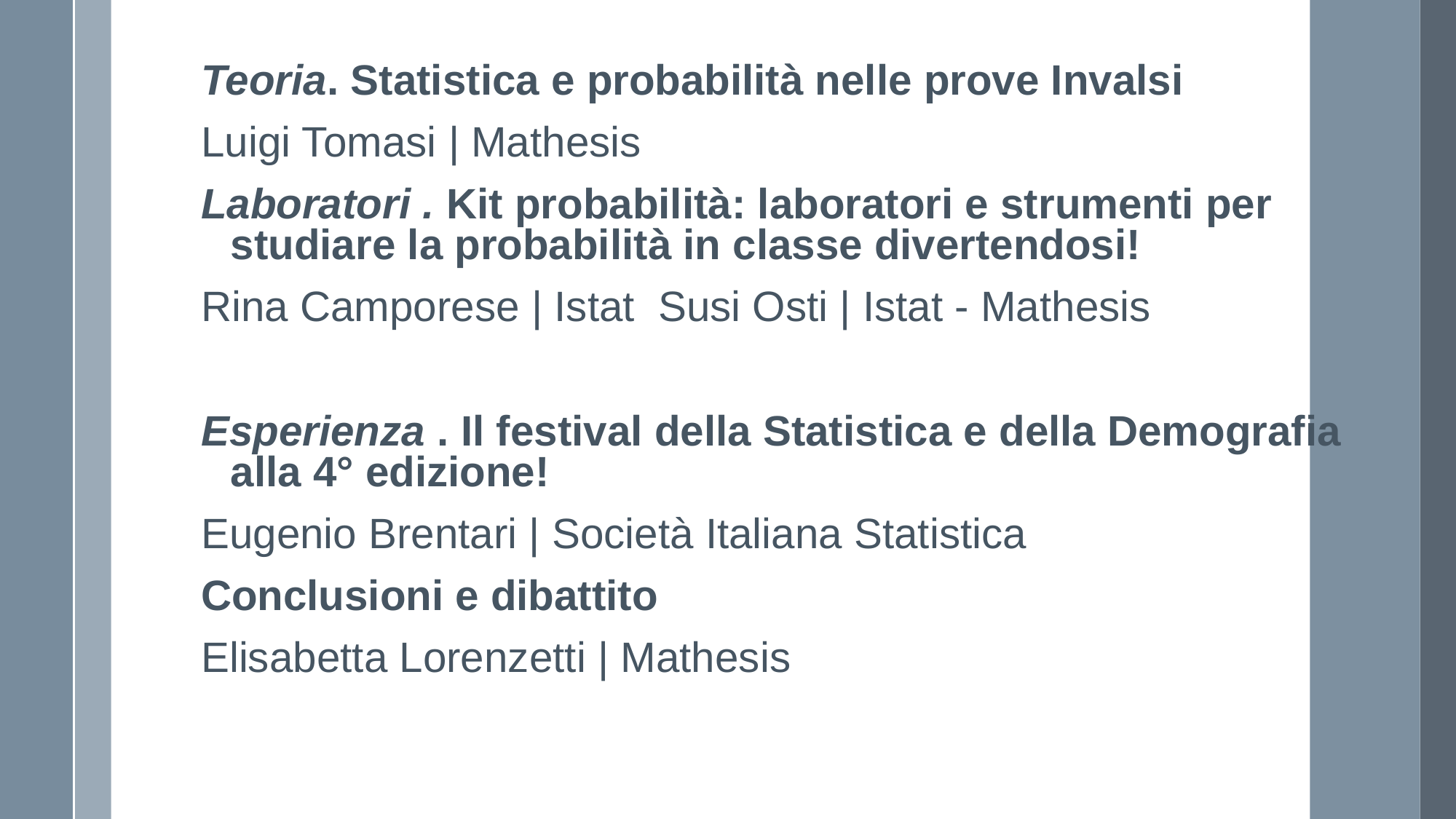

Teoria. Statistica e probabilità nelle prove Invalsi
Luigi Tomasi | Mathesis
Laboratori . Kit probabilità: laboratori e strumenti per studiare la probabilità in classe divertendosi!
Rina Camporese | Istat  Susi Osti | Istat - Mathesis

Esperienza . Il festival della Statistica e della Demografia alla 4° edizione!
Eugenio Brentari | Società Italiana Statistica
Conclusioni e dibattito
Elisabetta Lorenzetti | Mathesis